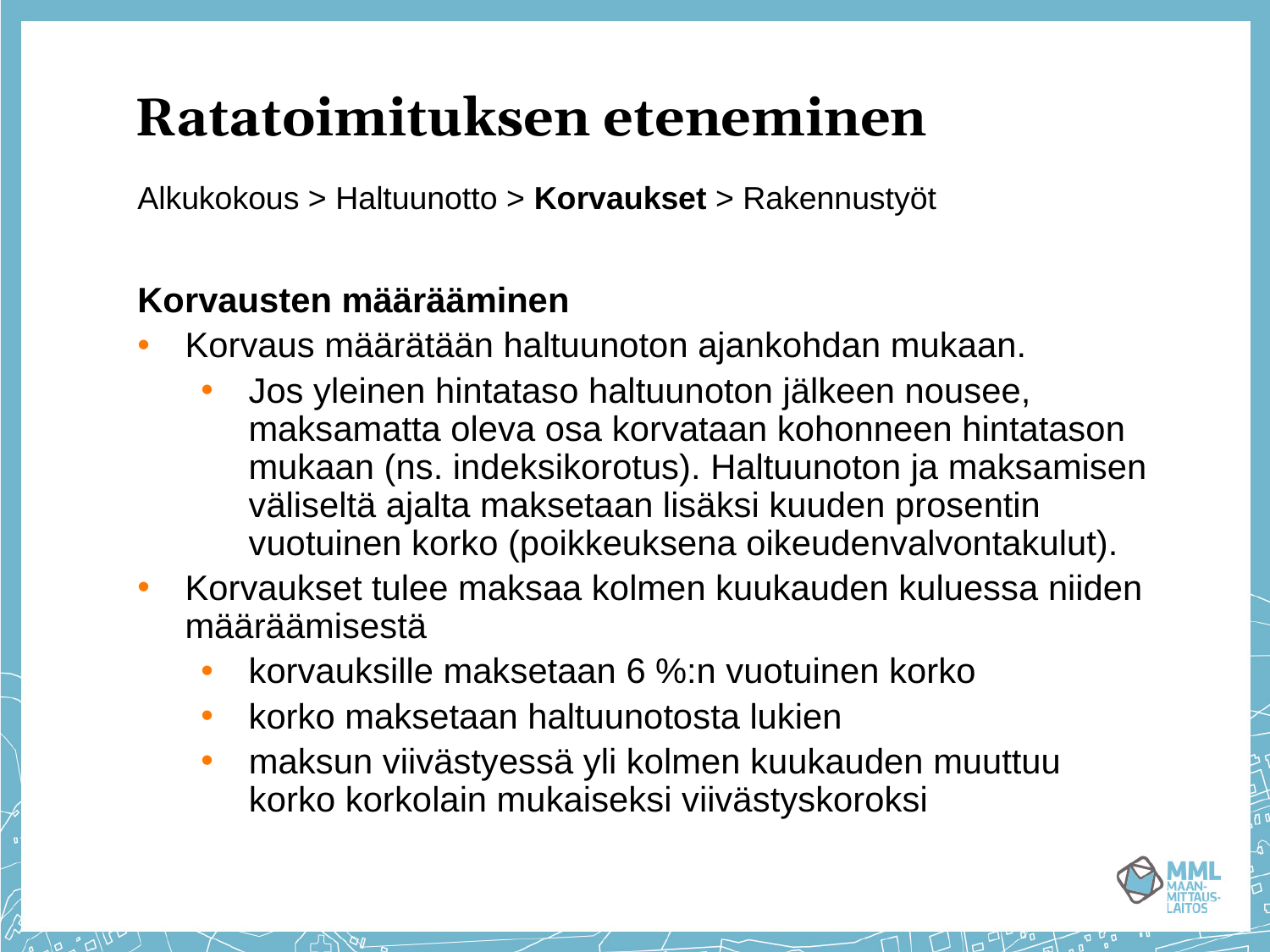

# Ratatoimituksen eteneminen
Alkukokous > Haltuunotto > Korvaukset > Rakennustyöt
Korvausten määrääminen
Korvaus määrätään haltuunoton ajankohdan mukaan.
Jos yleinen hintataso haltuunoton jälkeen nousee, maksamatta oleva osa korvataan kohonneen hintatason mukaan (ns. indeksikorotus). Haltuunoton ja maksamisen väliseltä ajalta maksetaan lisäksi kuuden prosentin vuotuinen korko (poikkeuksena oikeudenvalvontakulut).
Korvaukset tulee maksaa kolmen kuukauden kuluessa niiden määräämisestä
korvauksille maksetaan 6 %:n vuotuinen korko
korko maksetaan haltuunotosta lukien
maksun viivästyessä yli kolmen kuukauden muuttuu   korko korkolain mukaiseksi viivästyskoroksi